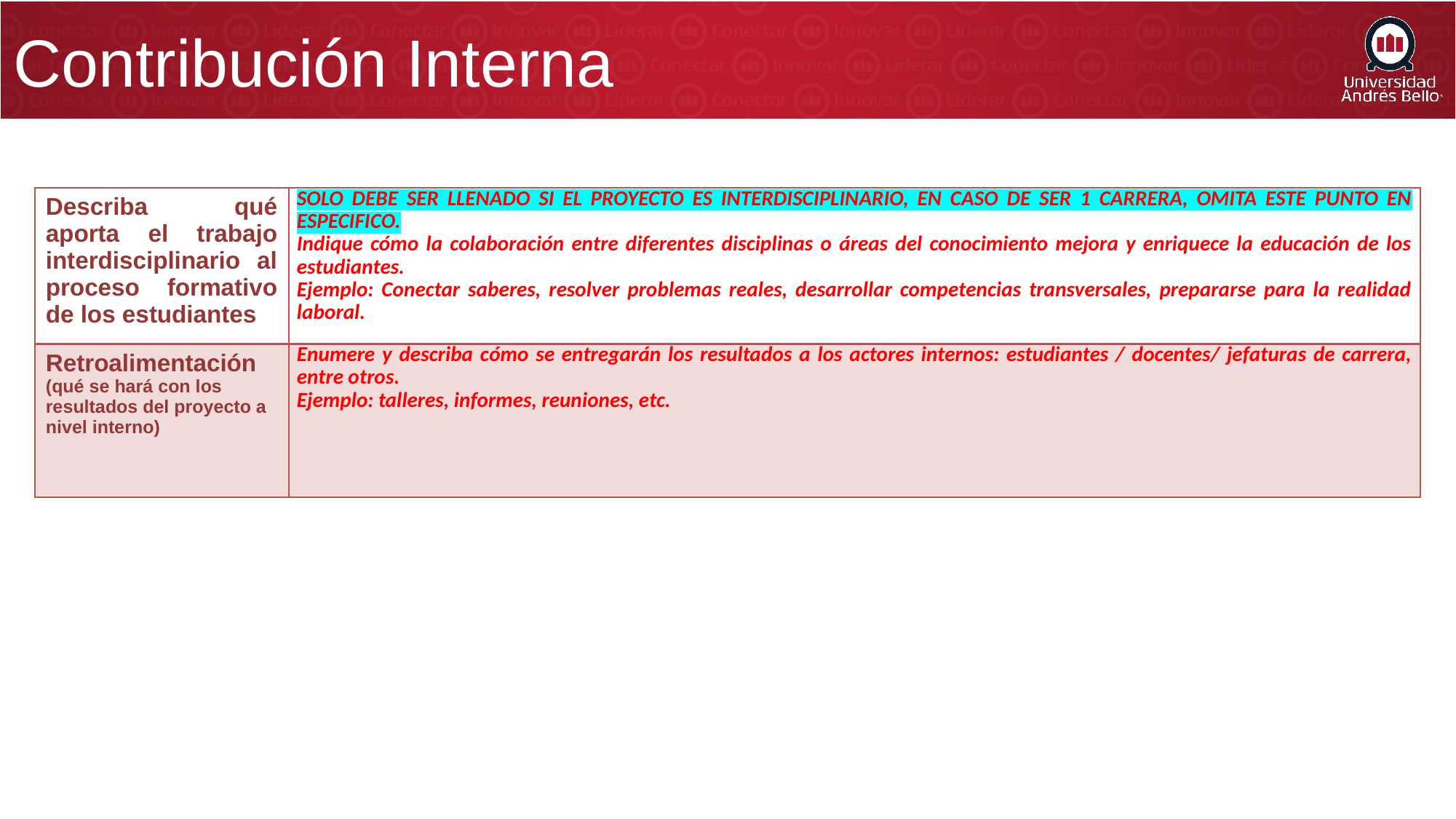

# Contribución Interna
| Describa qué aporta el trabajo interdisciplinario al proceso formativo de los estudiantes | SOLO DEBE SER LLENADO SI EL PROYECTO ES INTERDISCIPLINARIO, EN CASO DE SER 1 CARRERA, OMITA ESTE PUNTO EN ESPECIFICO. Indique cómo la colaboración entre diferentes disciplinas o áreas del conocimiento mejora y enriquece la educación de los estudiantes. Ejemplo: Conectar saberes, resolver problemas reales, desarrollar competencias transversales, prepararse para la realidad laboral. |
| --- | --- |
| Retroalimentación (qué se hará con los resultados del proyecto a nivel interno) | Enumere y describa cómo se entregarán los resultados a los actores internos: estudiantes / docentes/ jefaturas de carrera, entre otros. Ejemplo: talleres, informes, reuniones, etc. |